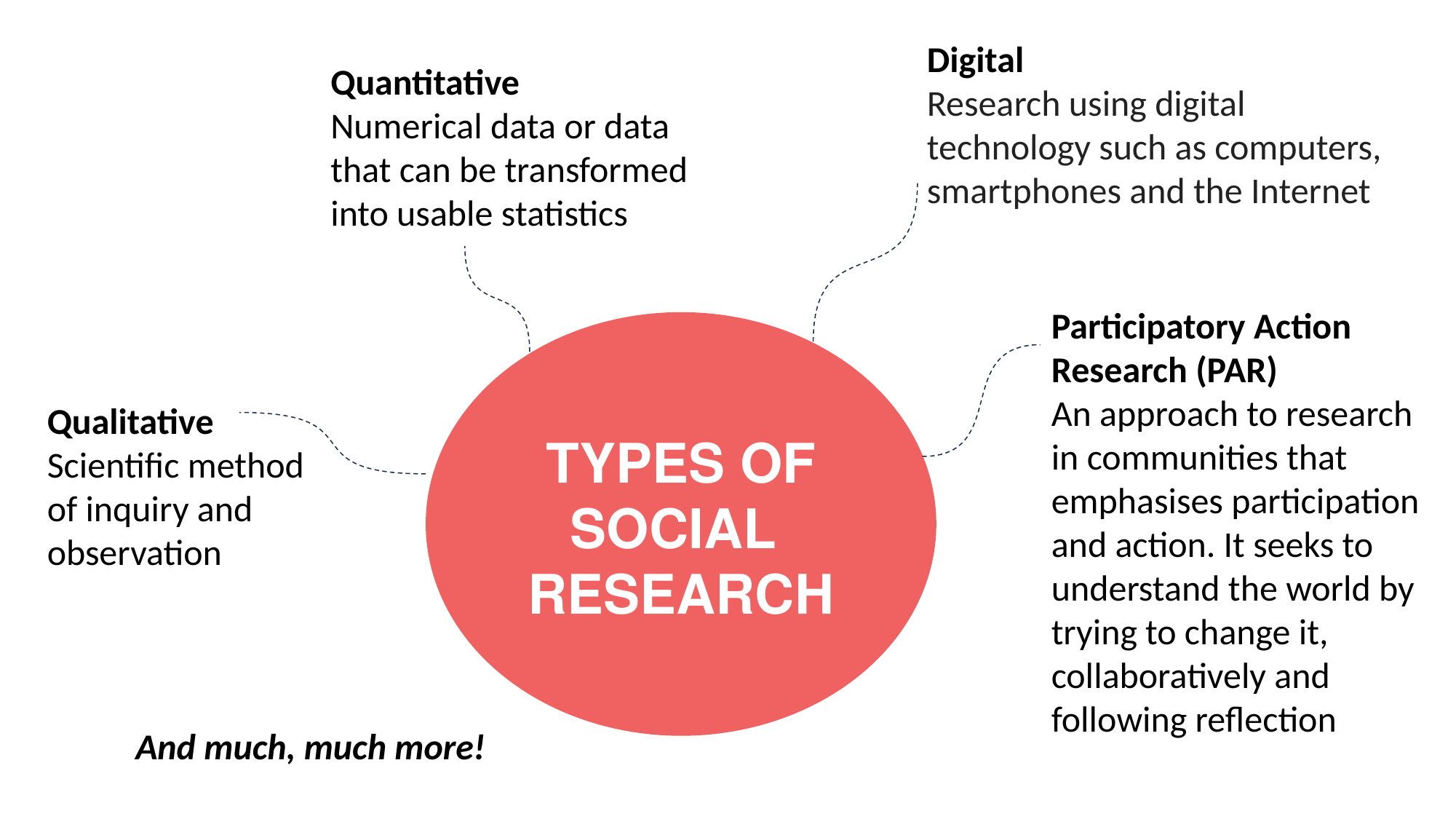

Digital
Research using digital technology such as computers, smartphones and the Internet
Quantitative
Numerical data or data that can be transformed into usable statistics
Participatory Action Research (PAR)
An approach to research in communities that emphasises participation and action. It seeks to understand the world by trying to change it, collaboratively and following reflection

TYPES OF SOCIAL  RESEARCH
Qualitative
Scientific method of inquiry and  observation
And much, much more!